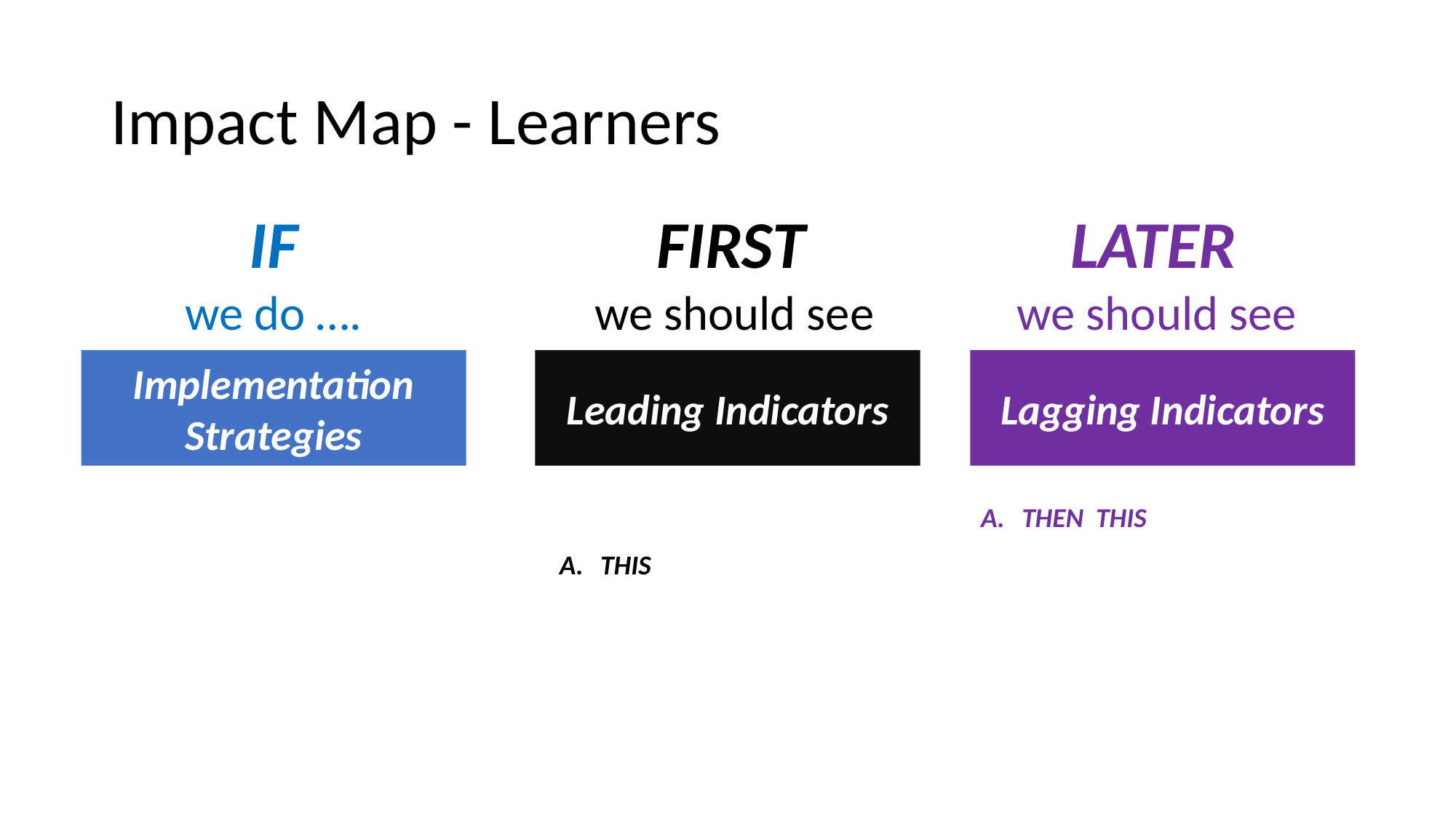

# Impact Map - Learners
IF
we do ….
FIRST
we should see
LATER
we should see
THEN  THIS

Implementation Strategies
Leading Indicators
Lagging Indicators
THIS